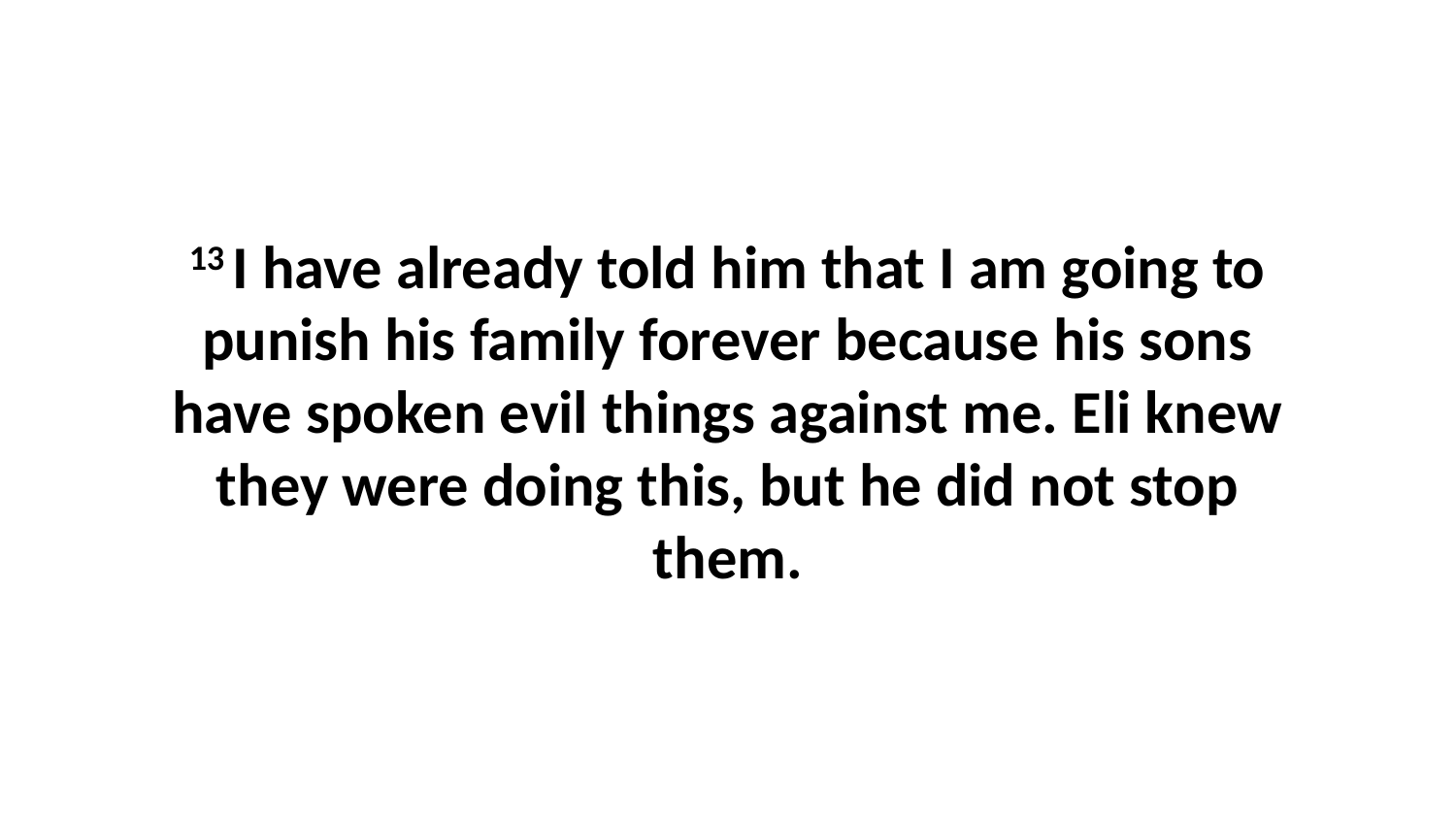

13 I have already told him that I am going to punish his family forever because his sons have spoken evil things against me. Eli knew they were doing this, but he did not stop them.